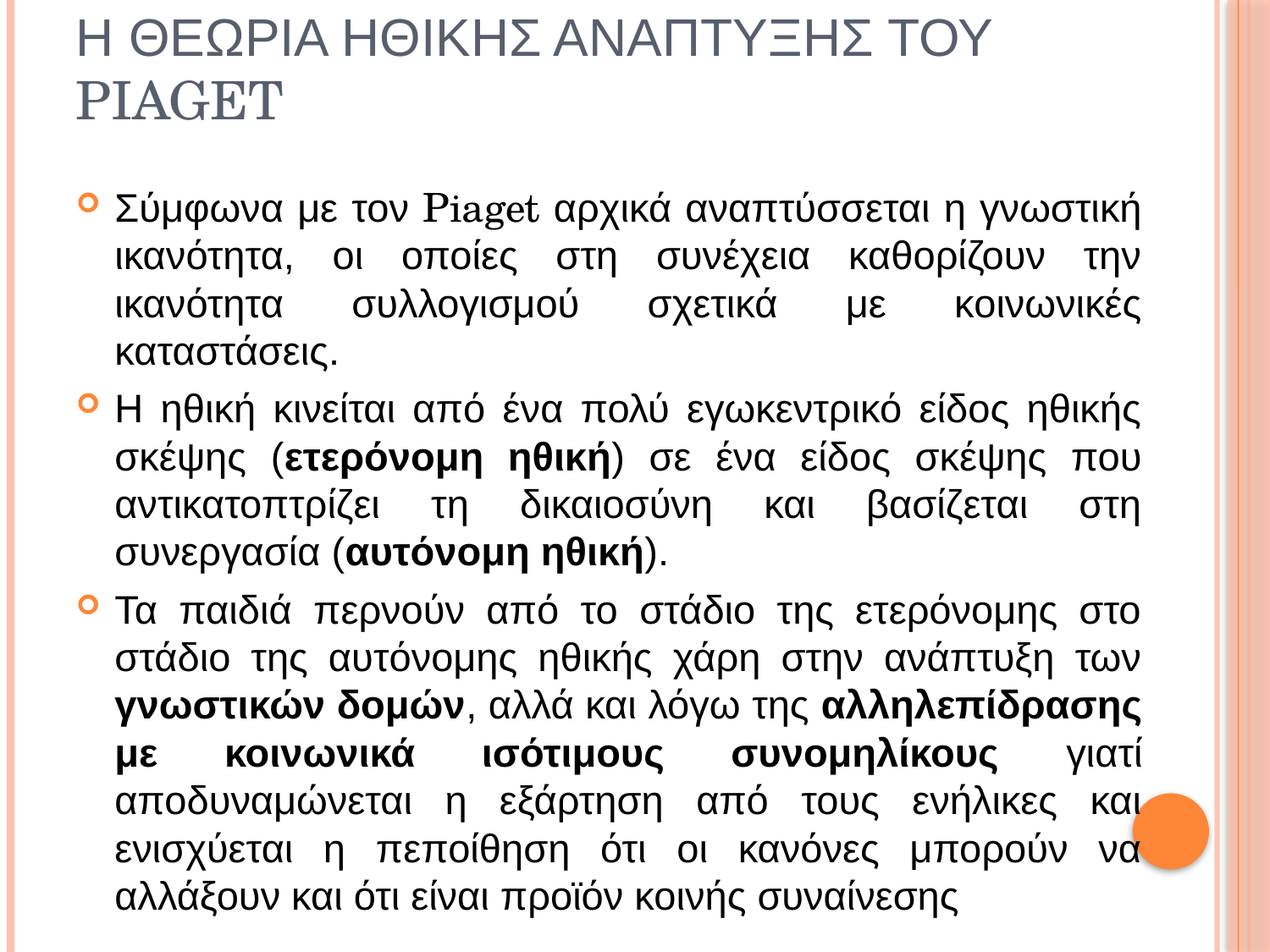

# Η θεωρια ηθικησ αναπτυξησ του piaget
Σύμφωνα με τον Piaget αρχικά αναπτύσσεται η γνωστική ικανότητα, οι οποίες στη συνέχεια καθορίζουν την ικανότητα συλλογισμού σχετικά με κοινωνικές καταστάσεις.
Η ηθική κινείται από ένα πολύ εγωκεντρικό είδος ηθικής σκέψης (ετερόνομη ηθική) σε ένα είδος σκέψης που αντικατοπτρίζει τη δικαιοσύνη και βασίζεται στη συνεργασία (αυτόνομη ηθική).
Τα παιδιά περνούν από το στάδιο της ετερόνομης στο στάδιο της αυτόνομης ηθικής χάρη στην ανάπτυξη των γνωστικών δομών, αλλά και λόγω της αλληλεπίδρασης με κοινωνικά ισότιμους συνομηλίκους γιατί αποδυναμώνεται η εξάρτηση από τους ενήλικες και ενισχύεται η πεποίθηση ότι οι κανόνες μπορούν να αλλάξουν και ότι είναι προϊόν κοινής συναίνεσης